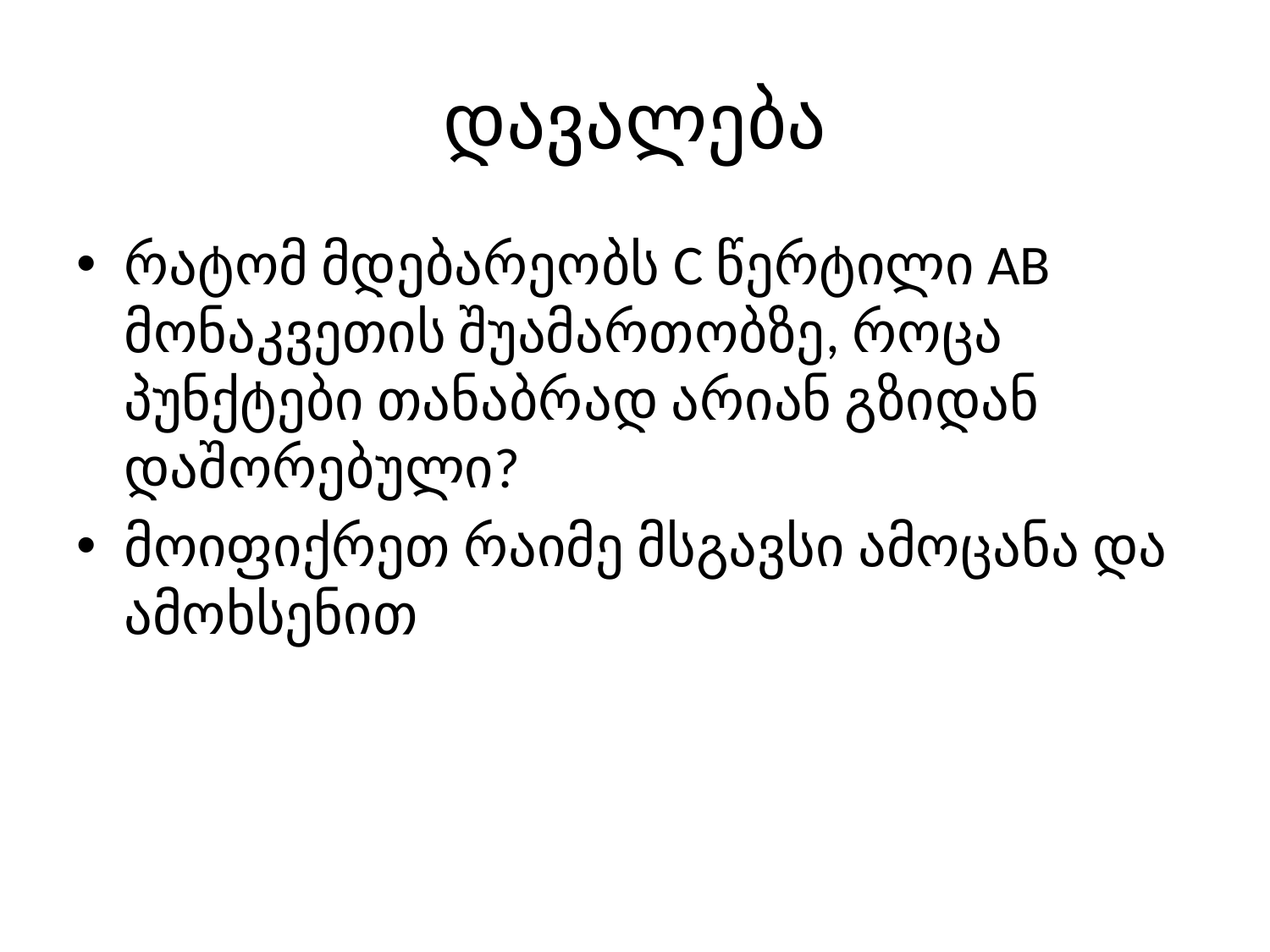

# დავალება
რატომ მდებარეობს C წერტილი AB მონაკვეთის შუამართობზე, როცა პუნქტები თანაბრად არიან გზიდან დაშორებული?
მოიფიქრეთ რაიმე მსგავსი ამოცანა და ამოხსენით